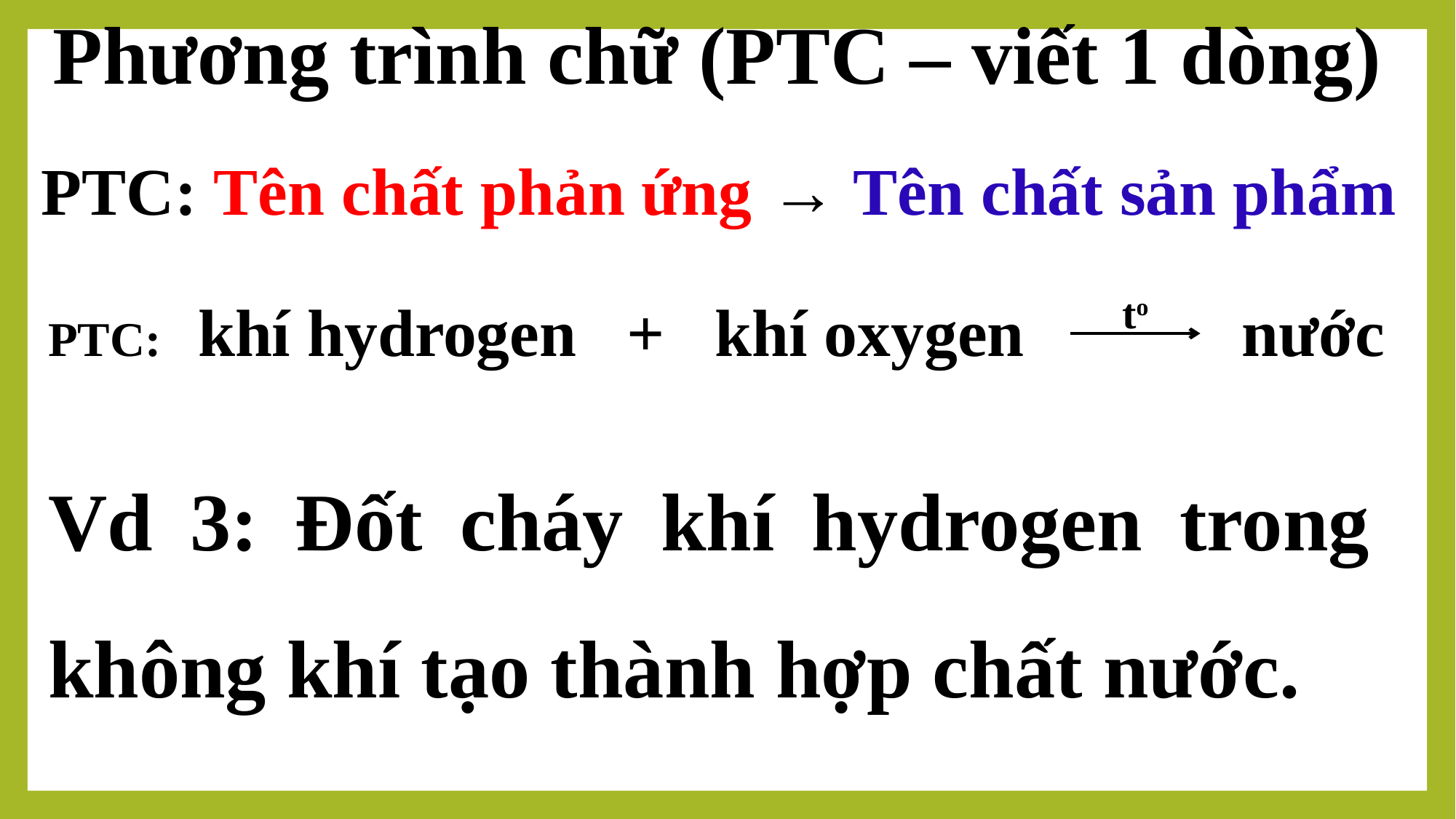

Phương trình chữ (PTC – viết 1 dòng)
PTC: Tên chất phản ứng → Tên chất sản phẩm
to
PTC:   khí hydrogen   +   khí oxygen             nước
Vd 3: Đốt cháy khí hydrogen trong không khí tạo thành hợp chất nước.